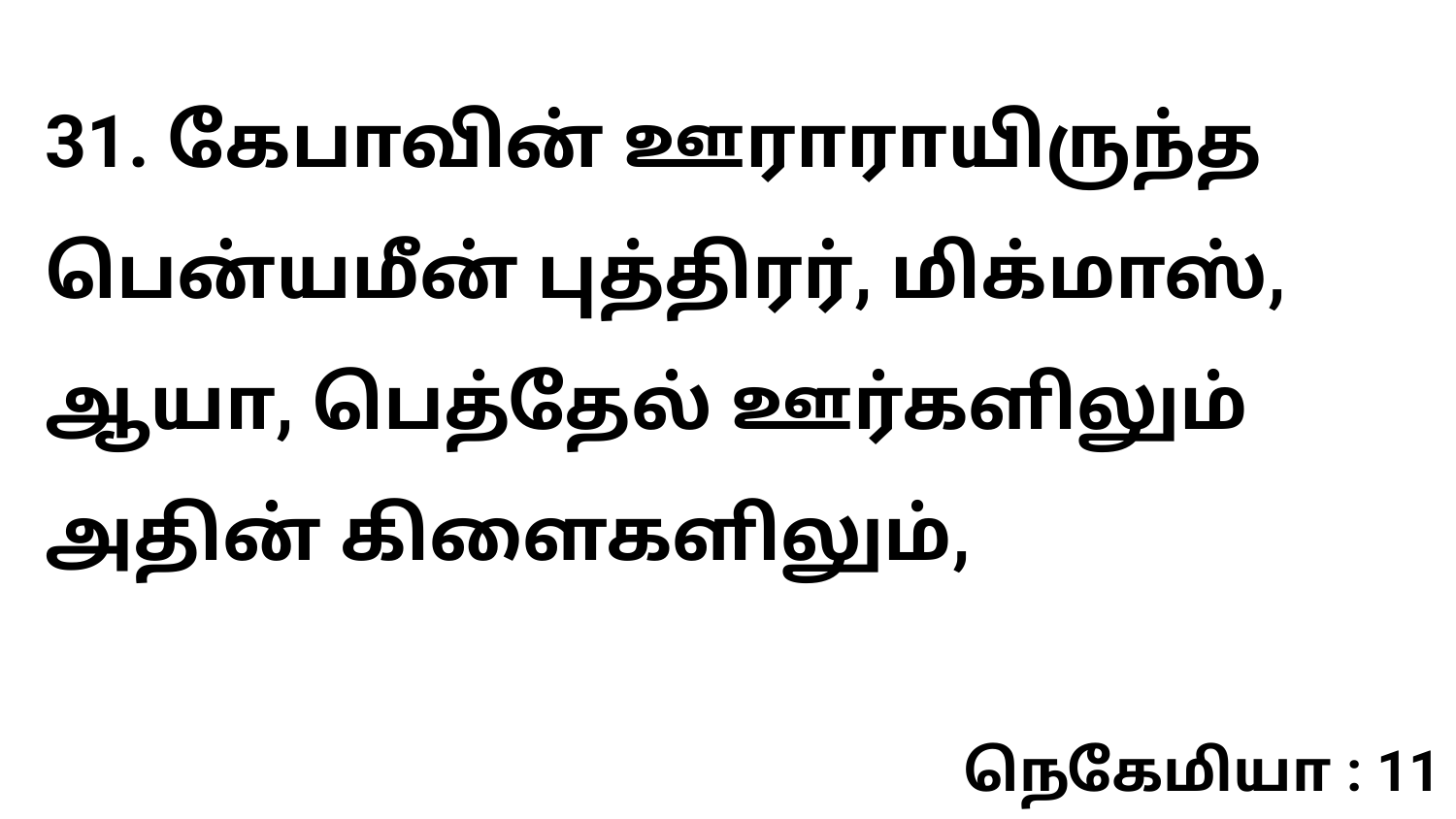

31. கேபாவின் ஊராராயிருந்த பென்யமீன் புத்திரர், மிக்மாஸ், ஆயா, பெத்தேல் ஊர்களிலும் அதின் கிளைகளிலும்,
நெகேமியா : 11